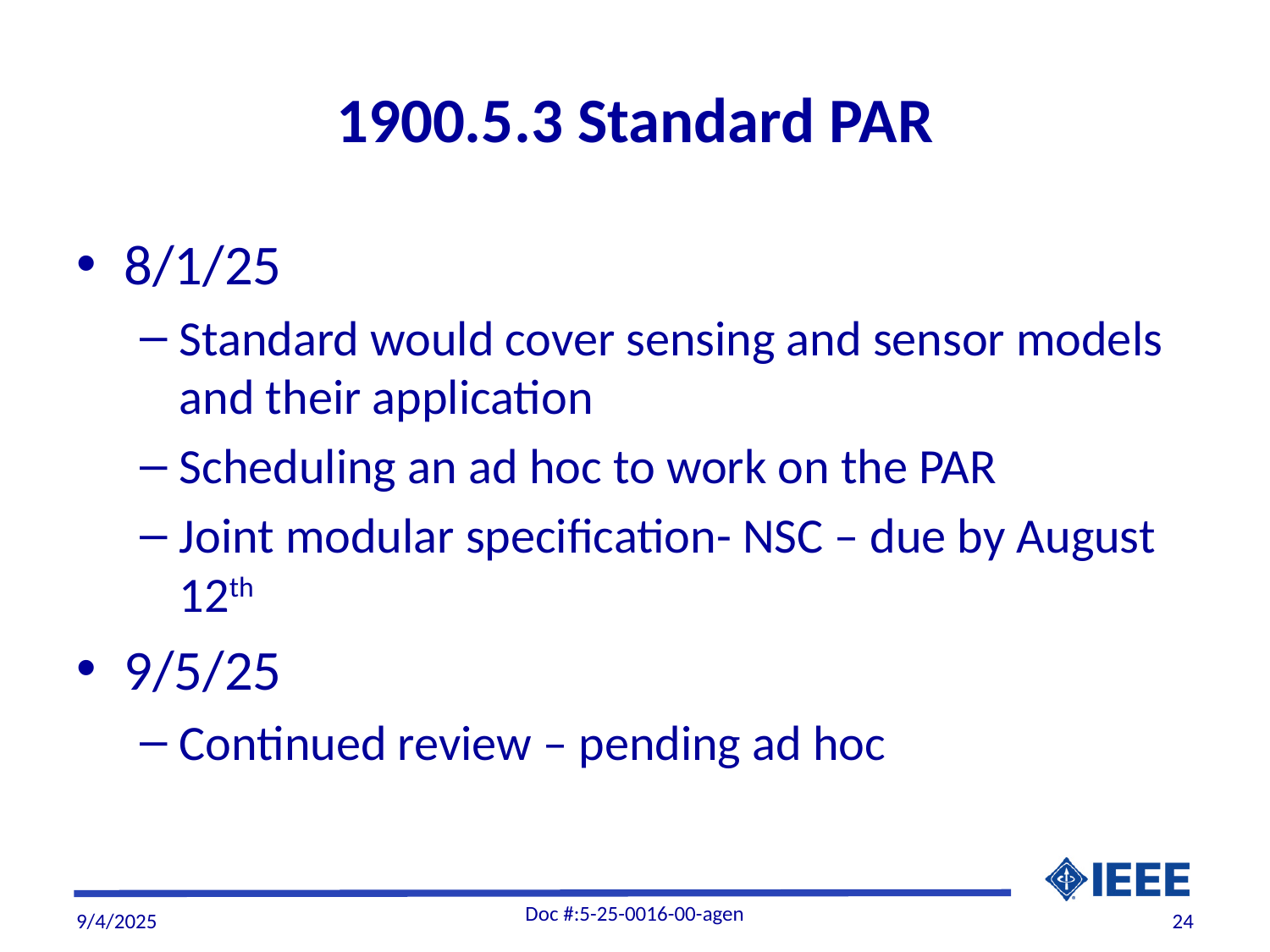

# 1900.5.3 Standard PAR
8/1/25
Standard would cover sensing and sensor models and their application
Scheduling an ad hoc to work on the PAR
Joint modular specification- NSC – due by August 12th
9/5/25
Continued review – pending ad hoc
Doc #:5-25-0016-00-agen
9/4/2025
24